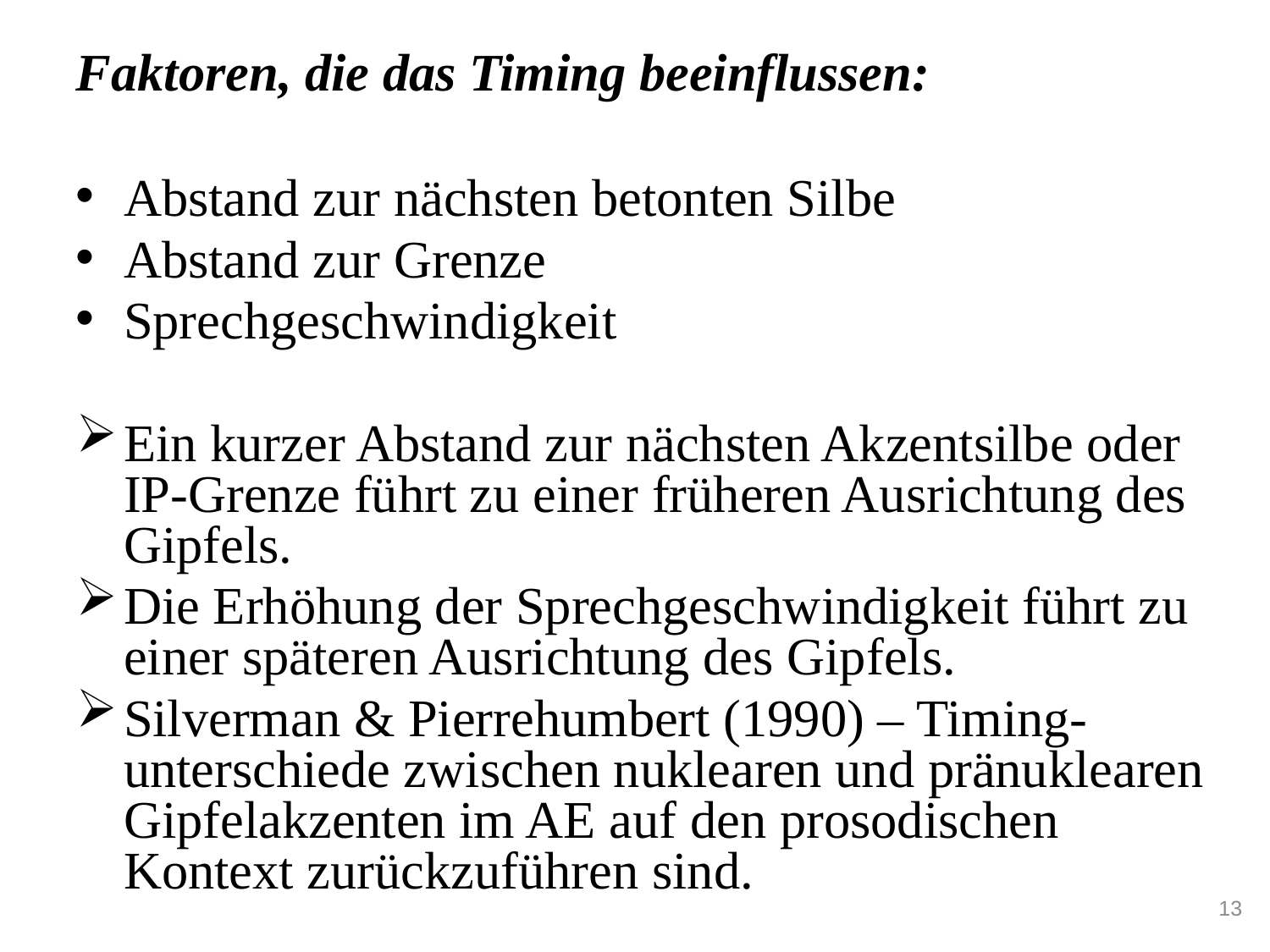

Faktoren, die das Timing beeinflussen:
Abstand zur nächsten betonten Silbe
Abstand zur Grenze
Sprechgeschwindigkeit

Ein kurzer Abstand zur nächsten Akzentsilbe oder
IP-Grenze führt zu einer früheren Ausrichtung des Gipfels.
Die Erhöhung der Sprechgeschwindigkeit führt zu einer späteren Ausrichtung des Gipfels.
Silverman & Pierrehumbert (1990) – Timing-unterschiede zwischen nuklearen und pränuklearen Gipfelakzenten im AE auf den prosodischen Kontext zurückzuführen sind.

13